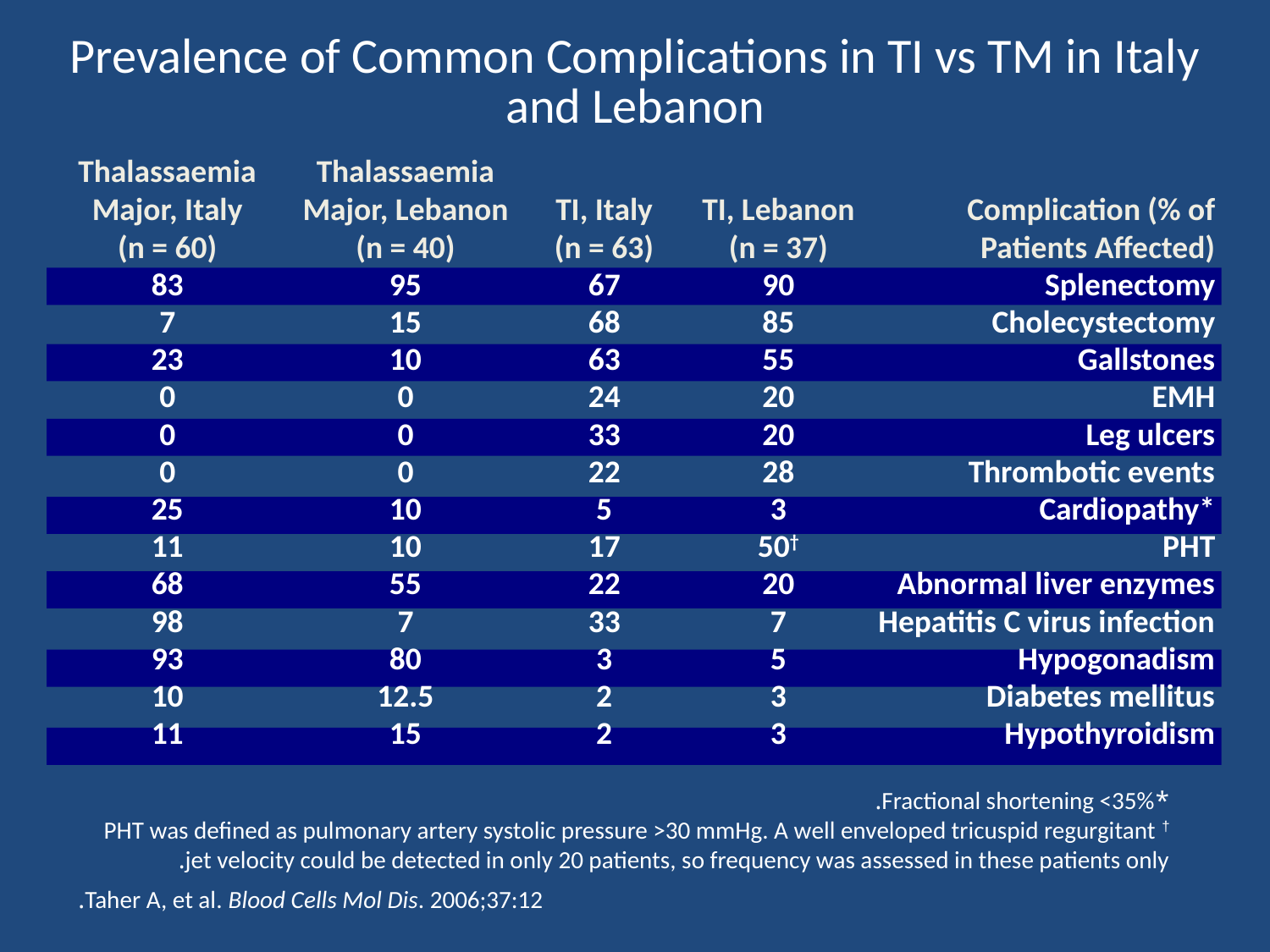

# Prevalence of Common Complications in TI vs TM in Italy and Lebanon
			Thalassaemia	Thalassaemia
Complication (% of	TI, Lebanon	TI, Italy	Major, Lebanon	Major, Italy
Patients Affected)	(n = 37)	(n = 63)	(n = 40)	(n = 60)
Splenectomy	90	67	95	83
Cholecystectomy	85	68	15	7
Gallstones	55	63	10	23
EMH	20	24	0	0
Leg ulcers	20	33	0	0
Thrombotic events	28	22	0	0
Cardiopathy*	3	5	10	25
PHT	50†	17	10	11
Abnormal liver enzymes	20	22	55	68
Hepatitis C virus infection	7	33	7	98
Hypogonadism	5	3	80	93
Diabetes mellitus	3	2	12.5	10
Hypothyroidism	3	2	15	11

*Fractional shortening <35%.
†PHT was defined as pulmonary artery systolic pressure >30 mmHg. A well enveloped tricuspid regurgitant
jet velocity could be detected in only 20 patients, so frequency was assessed in these patients only.
Taher A, et al. Blood Cells Mol Dis. 2006;37:12.